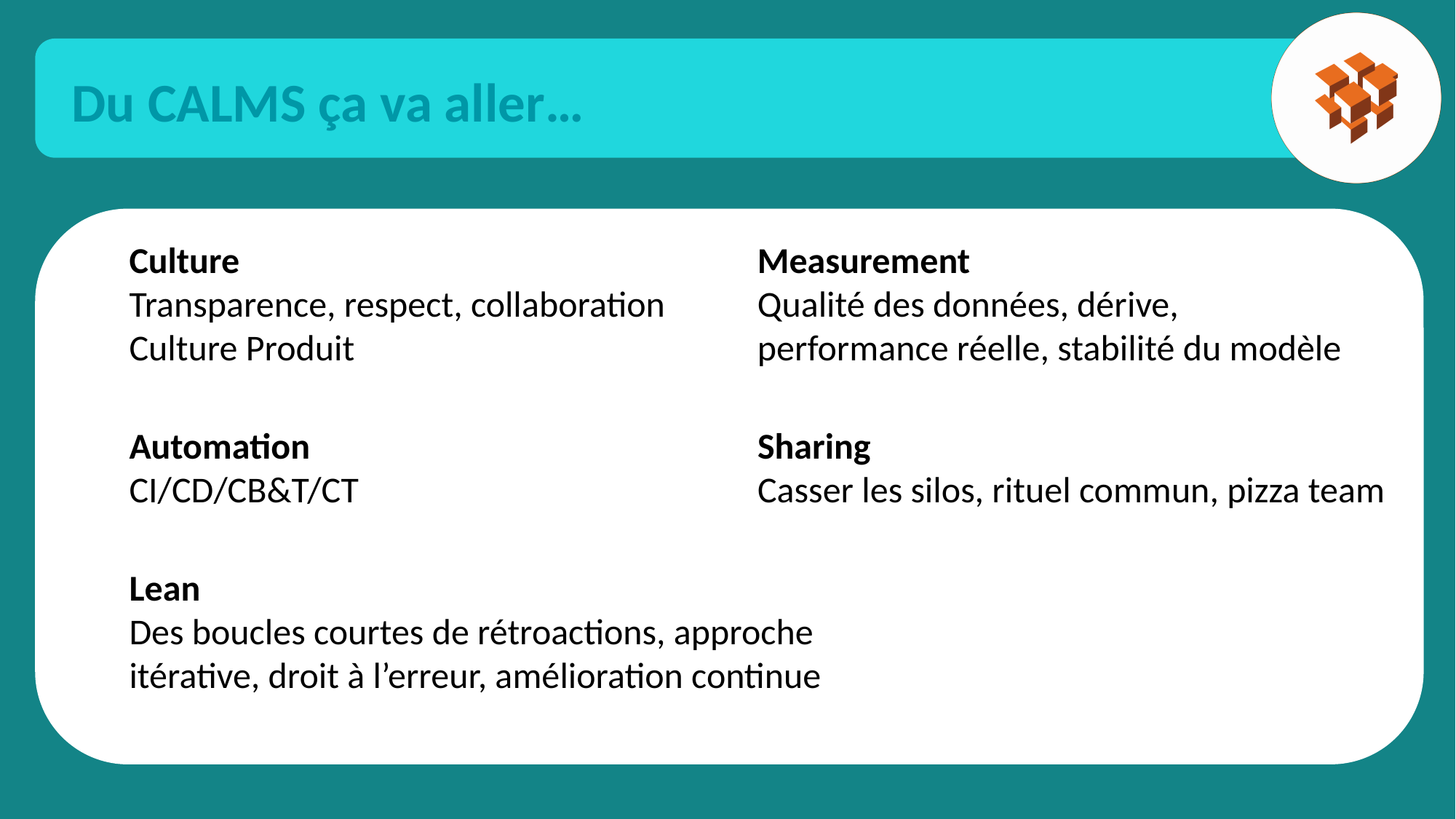

Du CALMS ça va aller…
Culture
Transparence, respect, collaboration
Culture Produit
Measurement
Qualité des données, dérive, performance réelle, stabilité du modèle
Automation
CI/CD/CB&T/CT
Sharing
Casser les silos, rituel commun, pizza team
Lean
Des boucles courtes de rétroactions, approche itérative, droit à l’erreur, amélioration continue